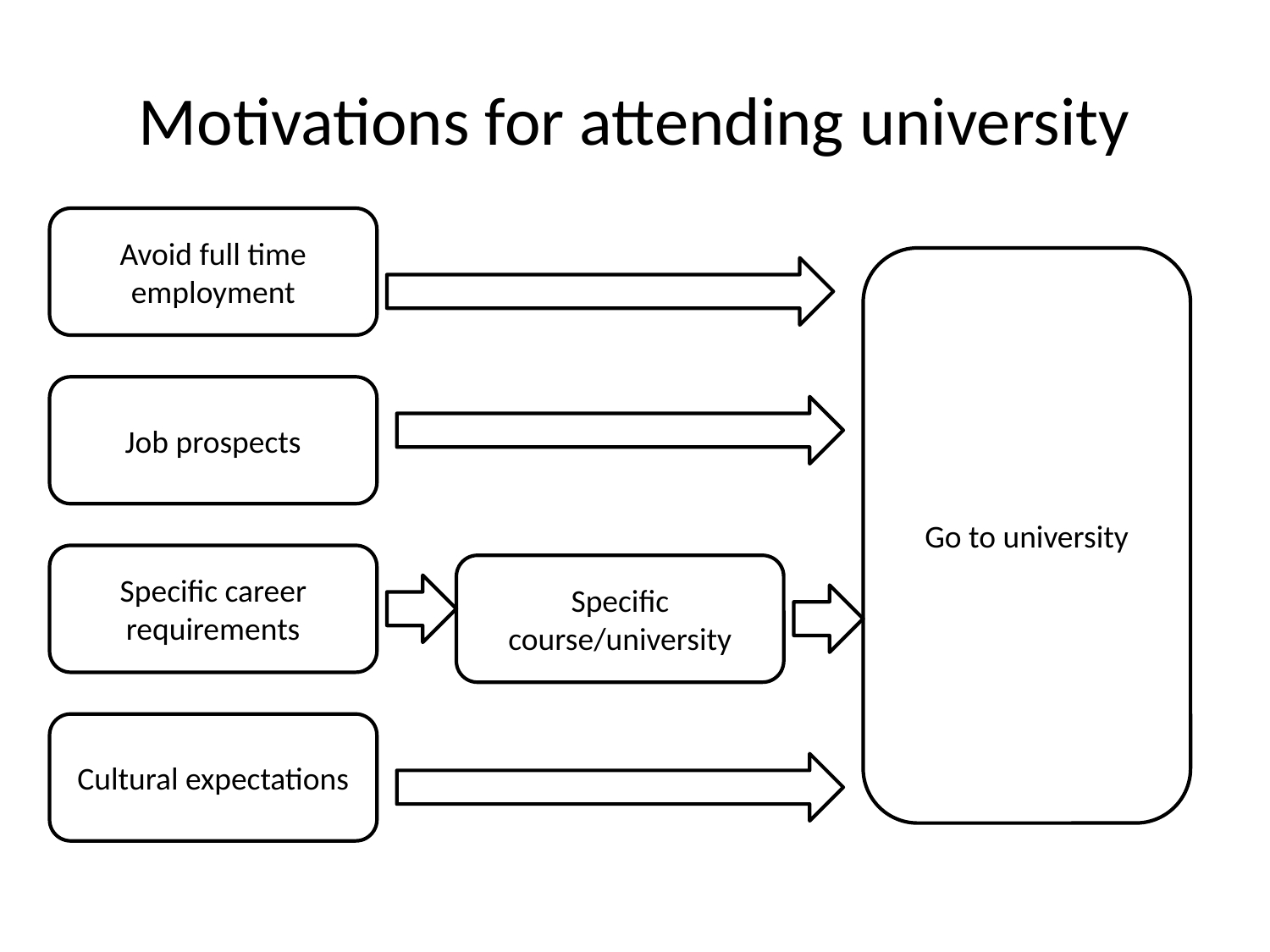

# Motivations for attending university
Avoid full time employment
Go to university

Job prospects

Specific career requirements
Specific course/university

Cultural expectations